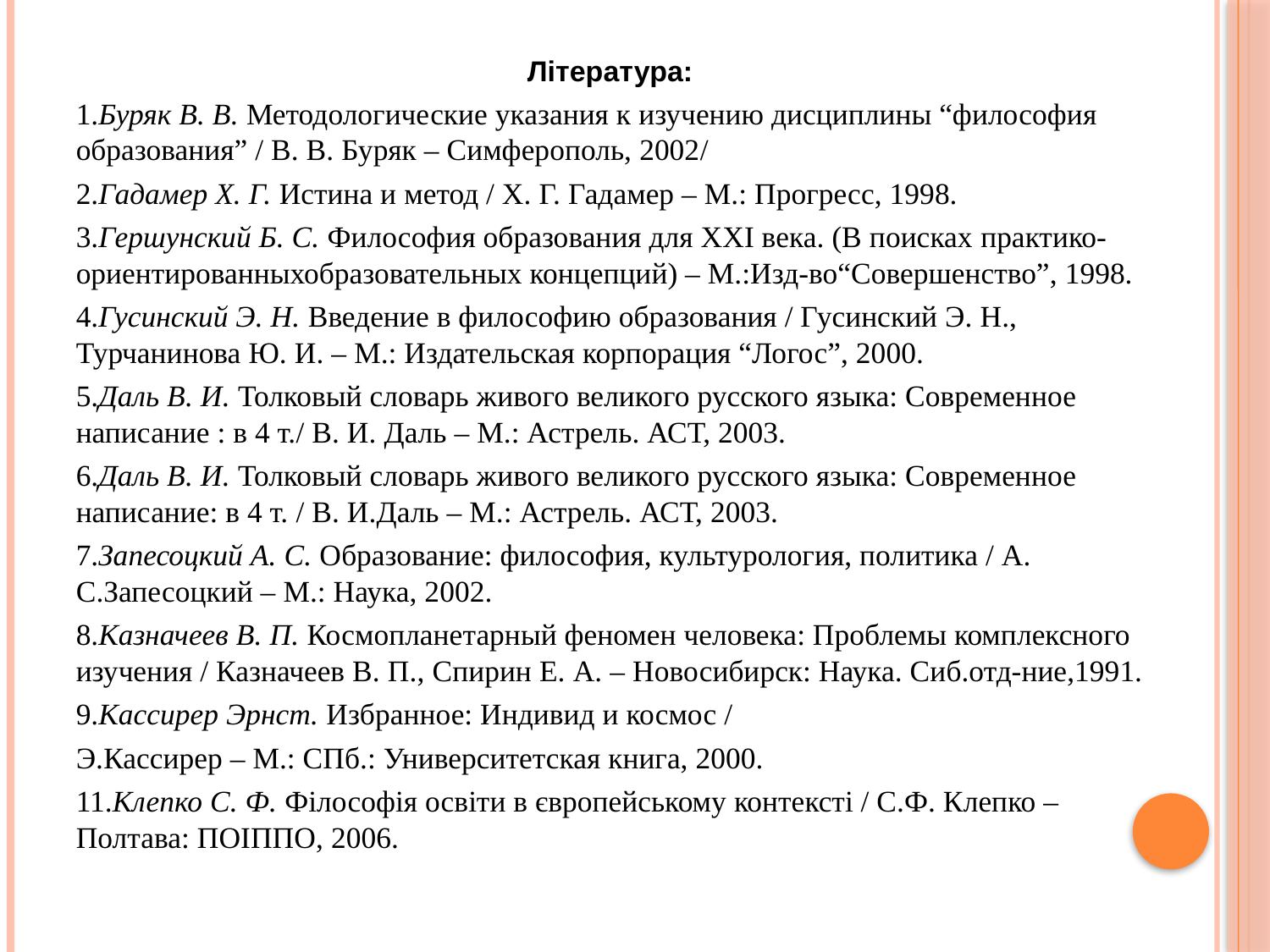

Література:
1.Буряк В. В. Методологические указания к изучению дисциплины “философия образования” / В. В. Буряк – Симферополь, 2002/
2.Гадамер Х. Г. Истина и метод / Х. Г. Гадамер – М.: Прогресс, 1998.
3.Гершунский Б. С. Философия образования для ХХI века. (В поисках практико-ориентированныхобразовательных концепций) – М.:Изд-во“Совершенство”, 1998.
4.Гусинский Э. Н. Введение в философию образования / Гусинский Э. Н., Турчанинова Ю. И. – М.: Издательская корпорация “Логос”, 2000.
5.Даль В. И. Толковый словарь живого великого русского языка: Современное написание : в 4 т./ В. И. Даль – М.: Астрель. АСТ, 2003.
6.Даль В. И. Толковый словарь живого великого русского языка: Современное написание: в 4 т. / В. И.Даль – М.: Астрель. АСТ, 2003.
7.Запесоцкий А. С. Образование: философия, культурология, политика / А. С.Запесоцкий – М.: Наука, 2002.
8.Казначеев В. П. Космопланетарный феномен человека: Проблемы комплексного изучения / Казначеев В. П., Спирин Е. А. – Новосибирск: Наука. Сиб.отд-ние,1991.
9.Кассирер Эрнст. Избранное: Индивид и космос /
Э.Кассирер – М.: СПб.: Университетская книга, 2000.
11.Клепко С. Ф. Філософія освіти в європейському контексті / С.Ф. Клепко – Полтава: ПОІППО, 2006.